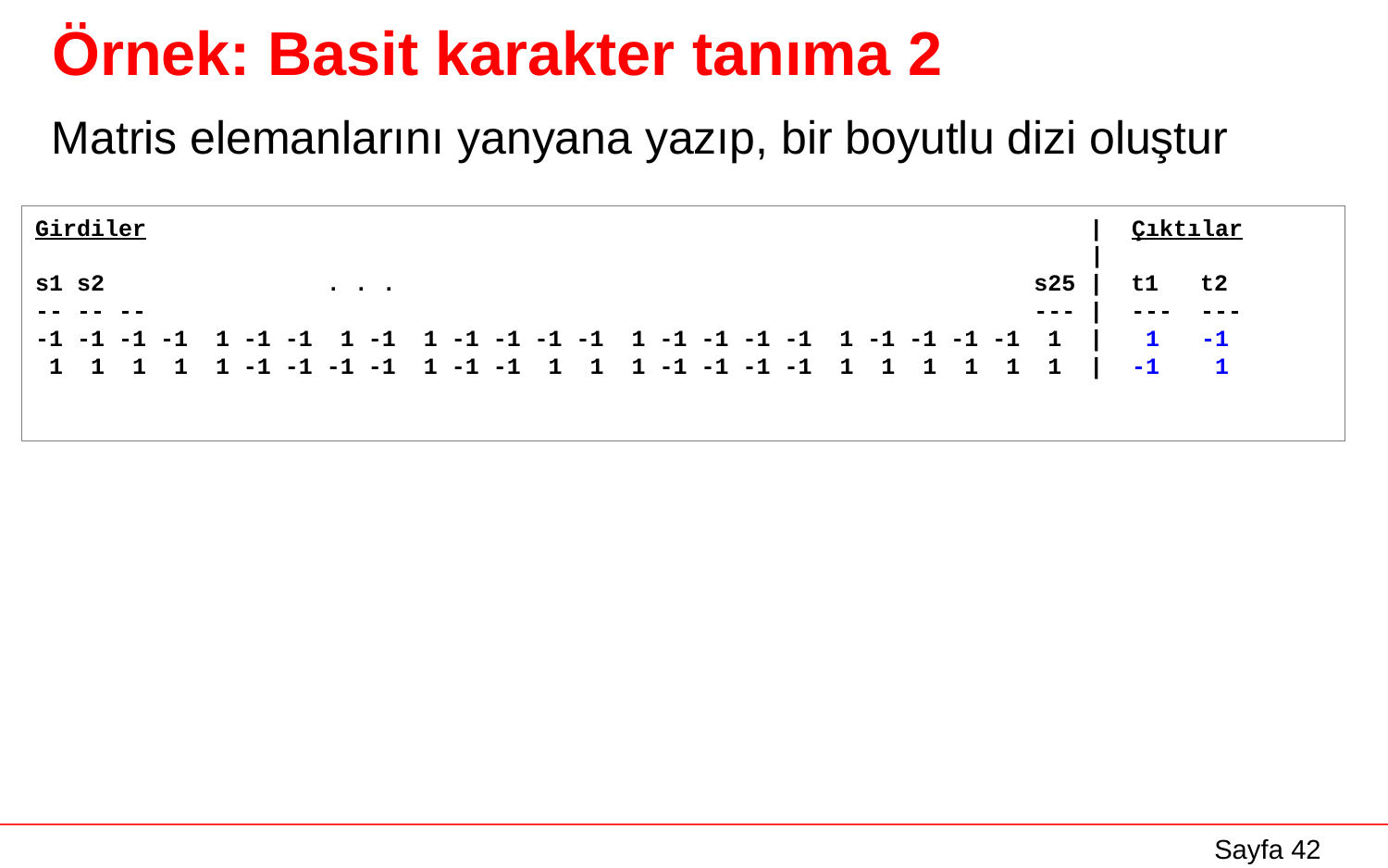

# Örnek: Basit karakter tanıma 2

Matris elemanlarını yanyana yazıp, bir boyutlu dizi oluştur

Girdiler                                                                    |  Çıktılar
                                                                            |
s1 s2                . . .                                              s25 |  t1   t2
-- -- --                                                                --- |  ---  ---
-1 -1 -1 -1  1 -1 -1  1 -1  1 -1 -1 -1 -1  1 -1 -1 -1 -1  1 -1 -1 -1 -1  1  |   1   -1
 1  1  1  1  1 -1 -1 -1 -1  1 -1 -1  1  1  1 -1 -1 -1 -1  1  1  1  1  1  1  |  -1    1